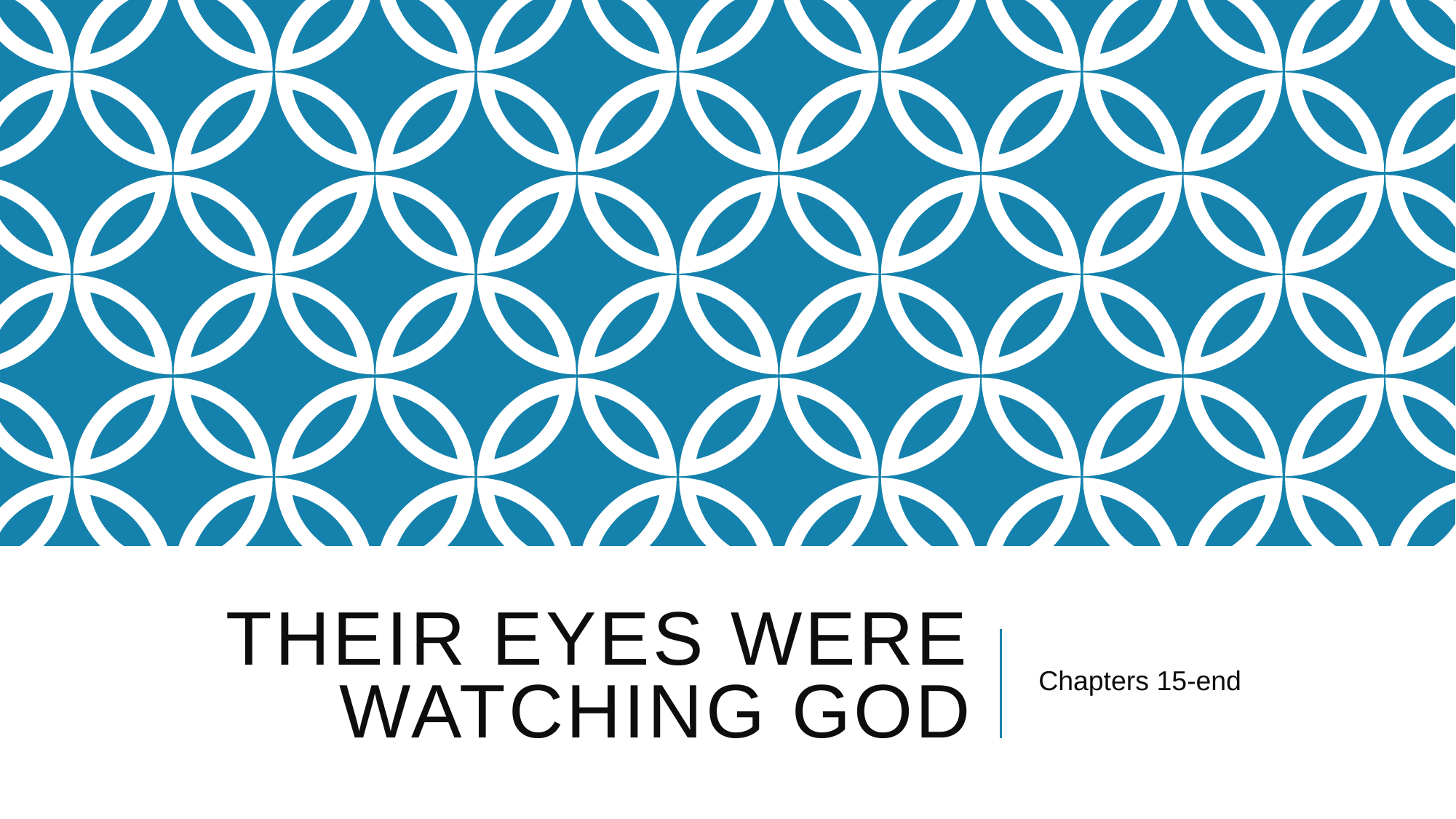

# Their Eyes Were Watching God
Chapters 15-end